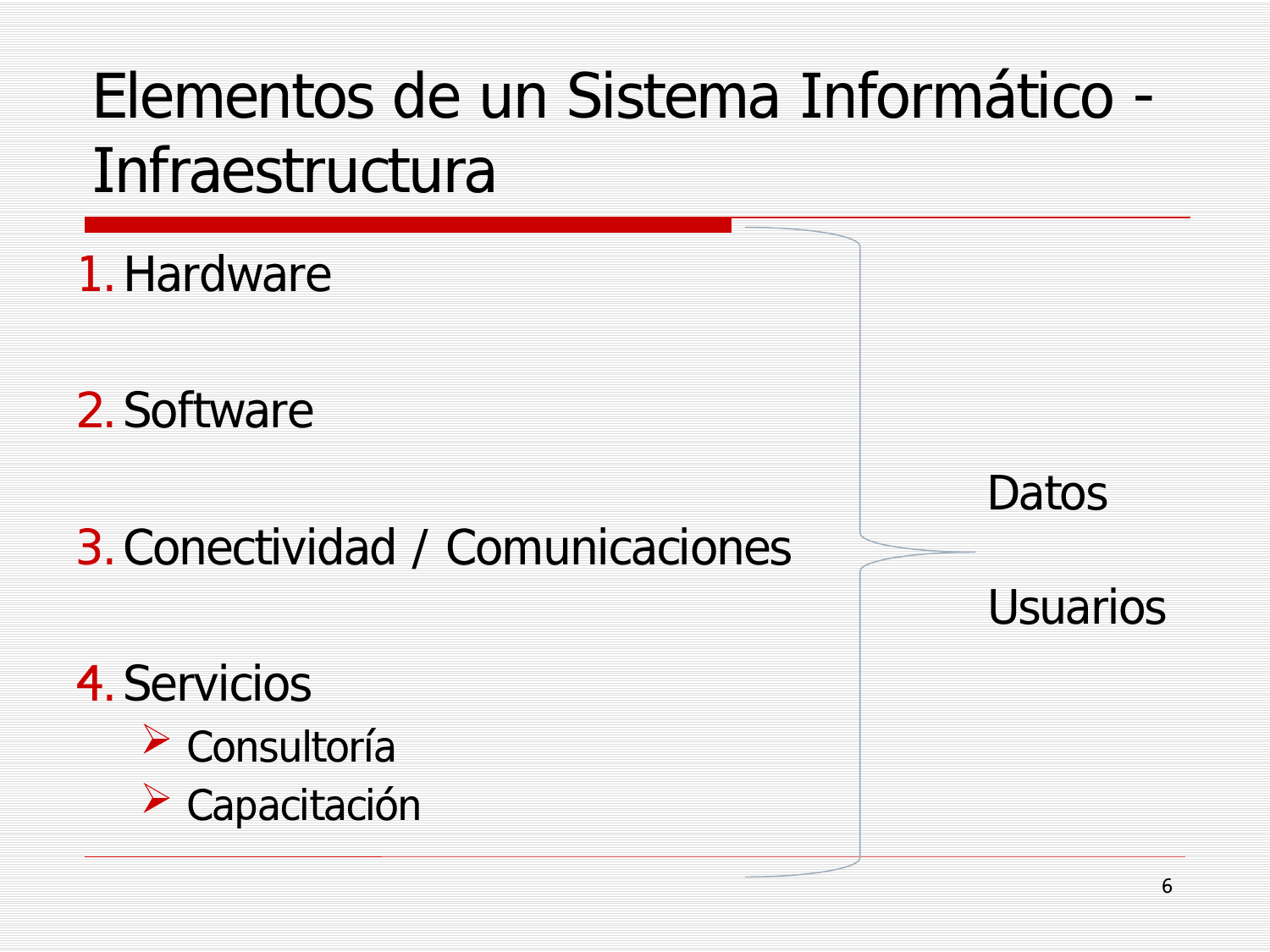

# Elementos de un Sistema Informático - Infraestructura

Hardware

Software

Conectividad / Comunicaciones

Servicios
Consultoría
Capacitación

Datos

Usuarios
6